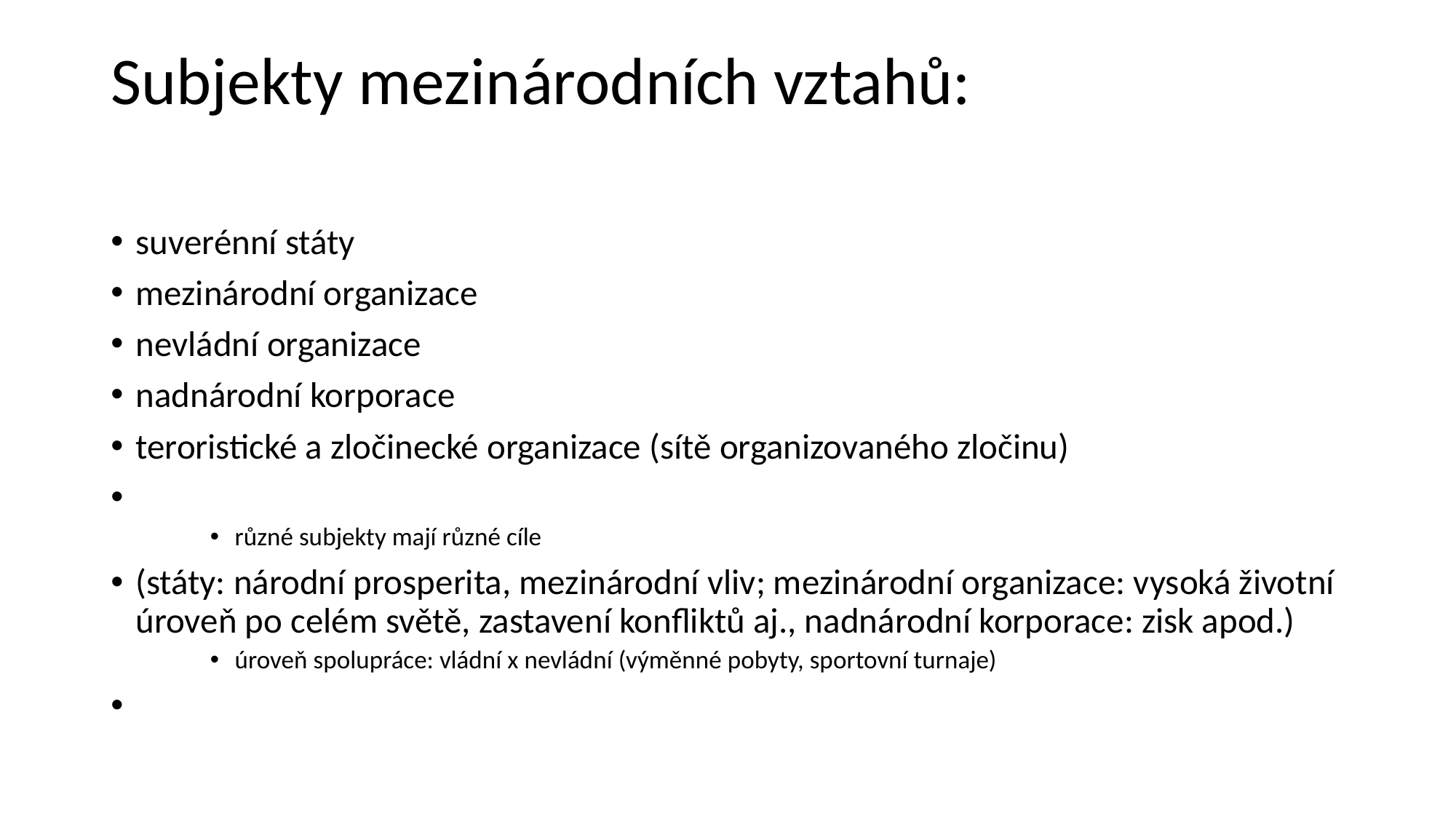

# Subjekty mezinárodních vztahů:
suverénní státy
mezinárodní organizace
nevládní organizace
nadnárodní korporace
teroristické a zločinecké organizace (sítě organizovaného zločinu)

různé subjekty mají různé cíle
(státy: národní prosperita, mezinárodní vliv; mezinárodní organizace: vysoká životní úroveň po celém světě, zastavení konfliktů aj., nadnárodní korporace: zisk apod.)
úroveň spolupráce: vládní x nevládní (výměnné pobyty, sportovní turnaje)